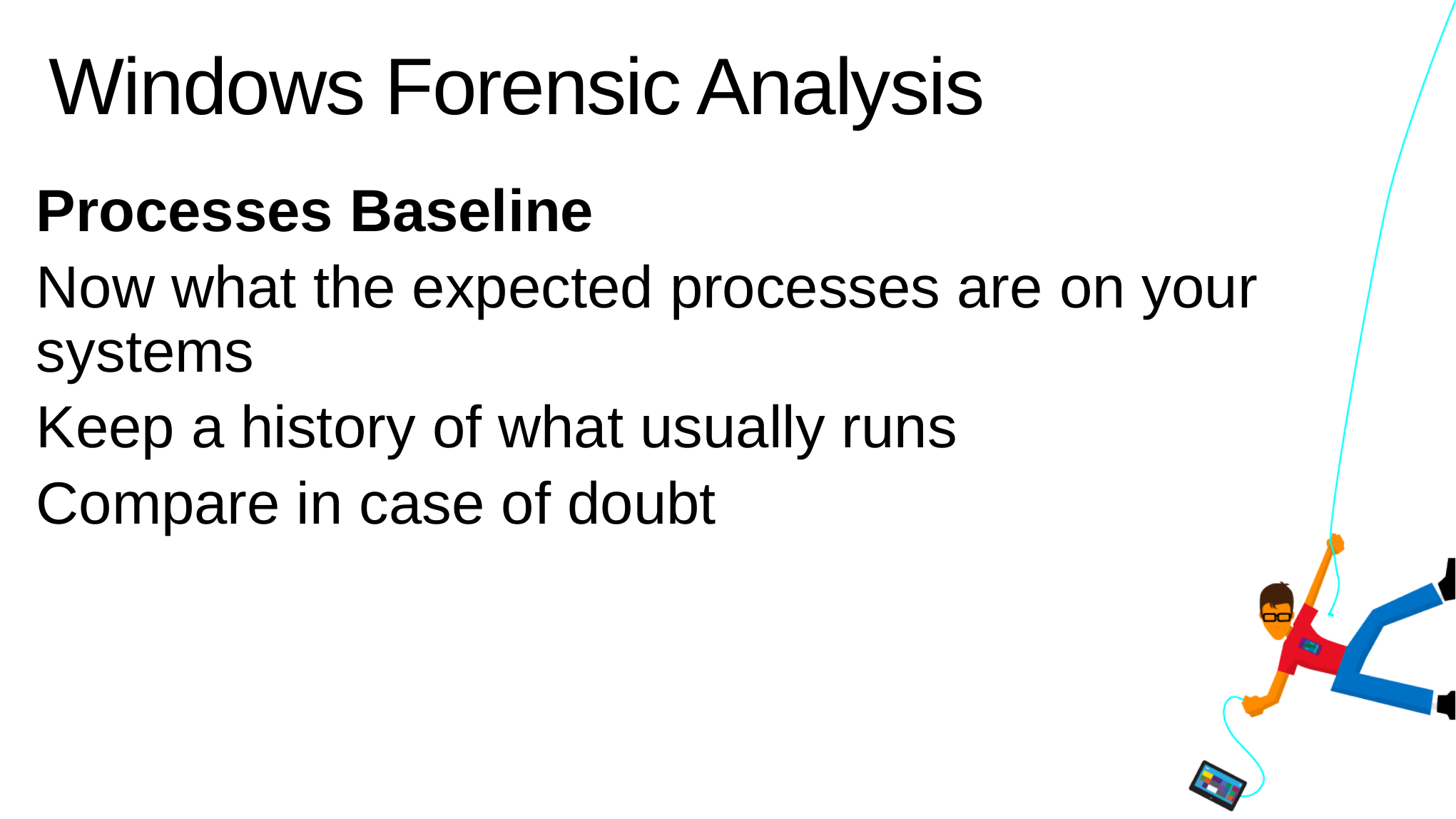

# Windows Forensic Analysis
Processes Baseline
Now what the expected processes are on your systems
Keep a history of what usually runs
Compare in case of doubt